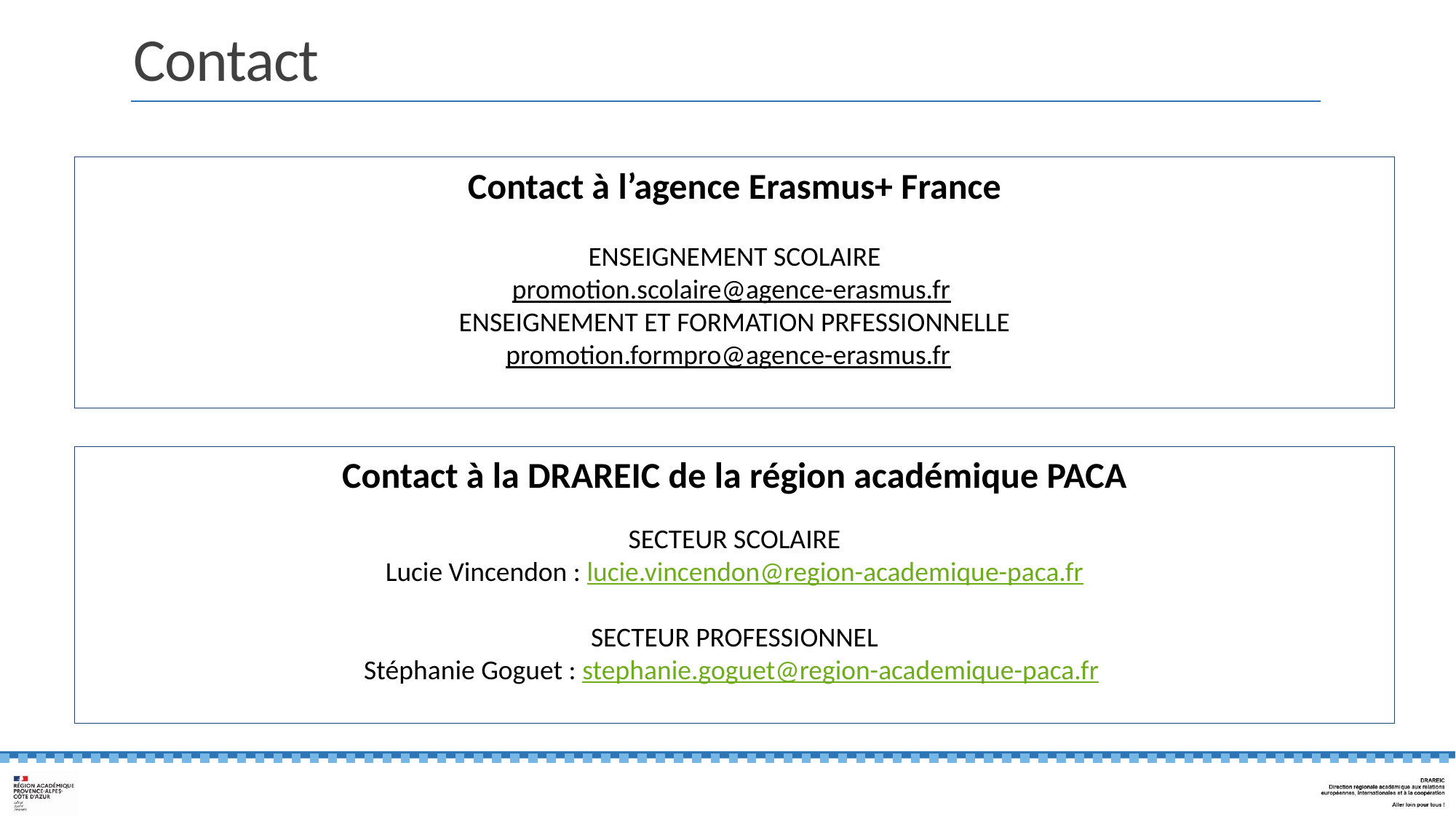

# Contact
Contact à l’agence Erasmus+ France

ENSEIGNEMENT SCOLAIRE
promotion.scolaire@agence-erasmus.fr
ENSEIGNEMENT ET FORMATION PRFESSIONNELLE
promotion.formpro@agence-erasmus.fr

Contact à la DRAREIC de la région académique PACA

Secteur Scolaire
Lucie Vincendon : lucie.vincendon@region-academique-paca.fr

Secteur professionnel
Stéphanie Goguet : stephanie.goguet@region-academique-paca.fr